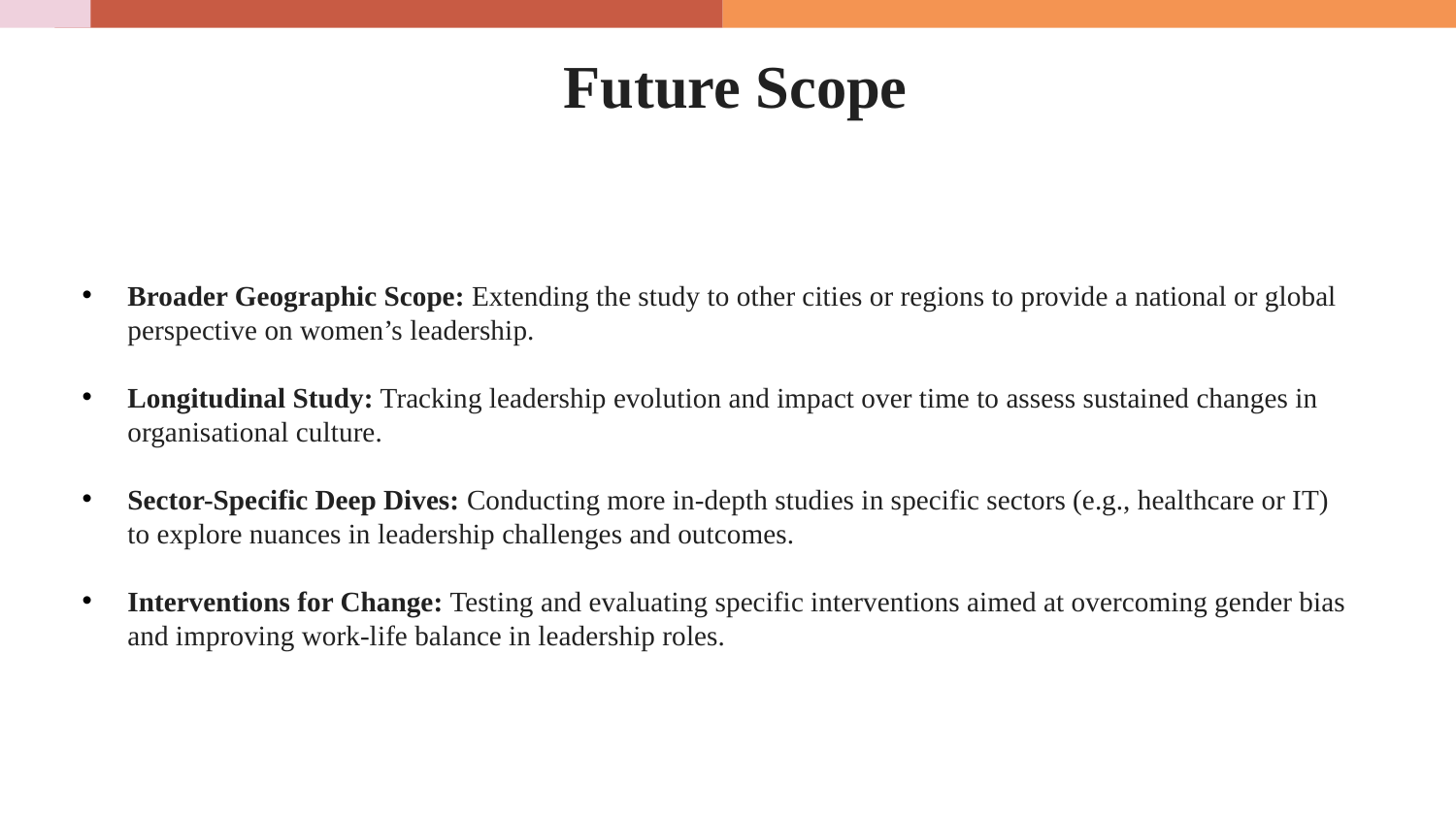

# Future Scope
Broader Geographic Scope: Extending the study to other cities or regions to provide a national or global perspective on women’s leadership.

Longitudinal Study: Tracking leadership evolution and impact over time to assess sustained changes in organisational culture.

Sector-Specific Deep Dives: Conducting more in-depth studies in specific sectors (e.g., healthcare or IT) to explore nuances in leadership challenges and outcomes.

Interventions for Change: Testing and evaluating specific interventions aimed at overcoming gender bias and improving work-life balance in leadership roles.